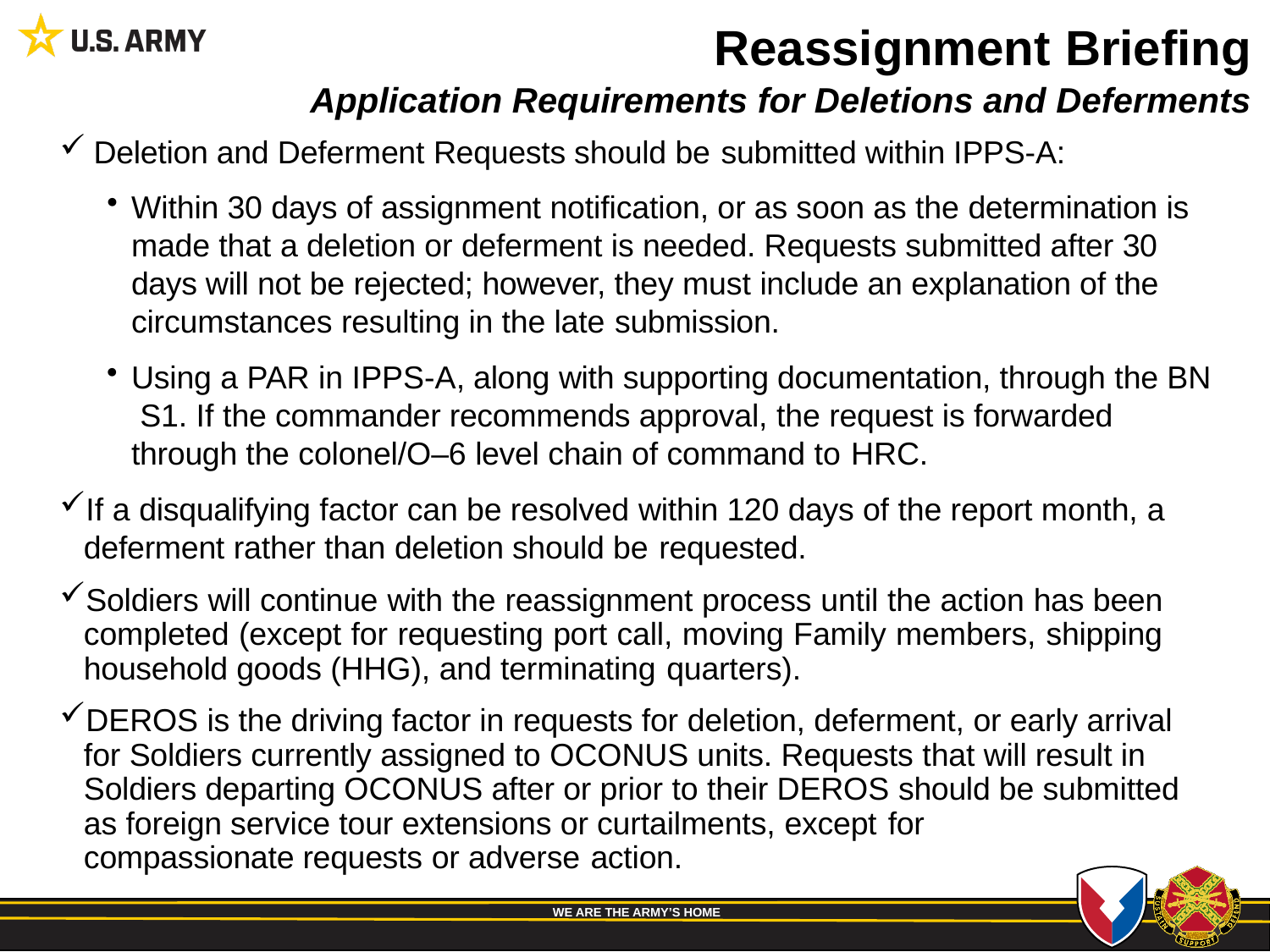

Reassignment Briefing
Application Requirements for Deletions and Deferments
Deletion and Deferment Requests should be submitted within IPPS-A:
Within 30 days of assignment notification, or as soon as the determination is  made that a deletion or deferment is needed. Requests submitted after 30  days will not be rejected; however, they must include an explanation of the  circumstances resulting in the late submission.
Using a PAR in IPPS-A, along with supporting documentation, through the BN  S1. If the commander recommends approval, the request is forwarded  through the colonel/O–6 level chain of command to HRC.
If a disqualifying factor can be resolved within 120 days of the report month, a  deferment rather than deletion should be requested.
Soldiers will continue with the reassignment process until the action has been  completed (except for requesting port call, moving Family members, shipping  household goods (HHG), and terminating quarters).
DEROS is the driving factor in requests for deletion, deferment, or early arrival  for Soldiers currently assigned to OCONUS units. Requests that will result in  Soldiers departing OCONUS after or prior to their DEROS should be submitted  as foreign service tour extensions or curtailments, except for
compassionate requests or adverse action.